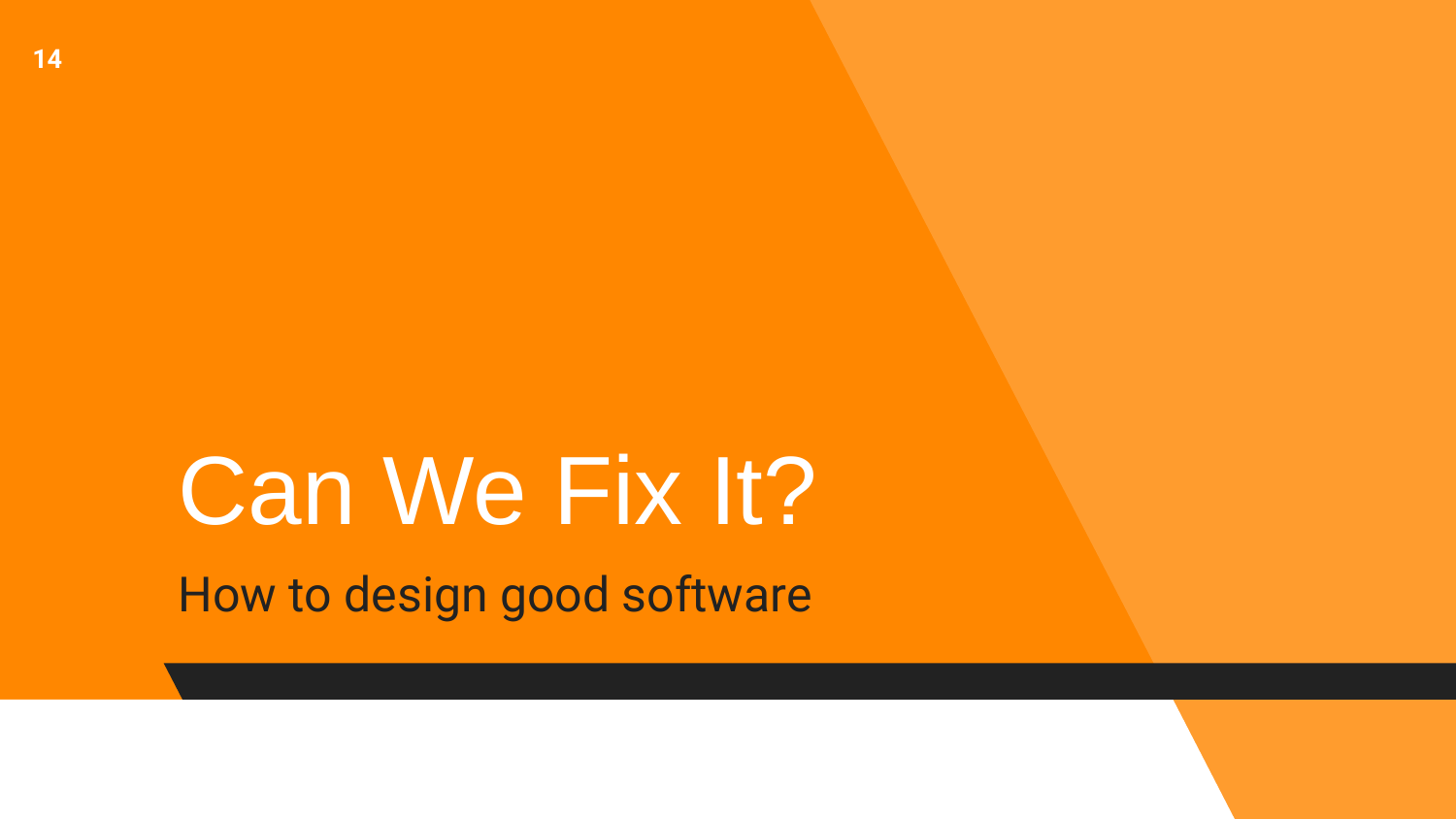

14
# Can We Fix It?
How to design good software